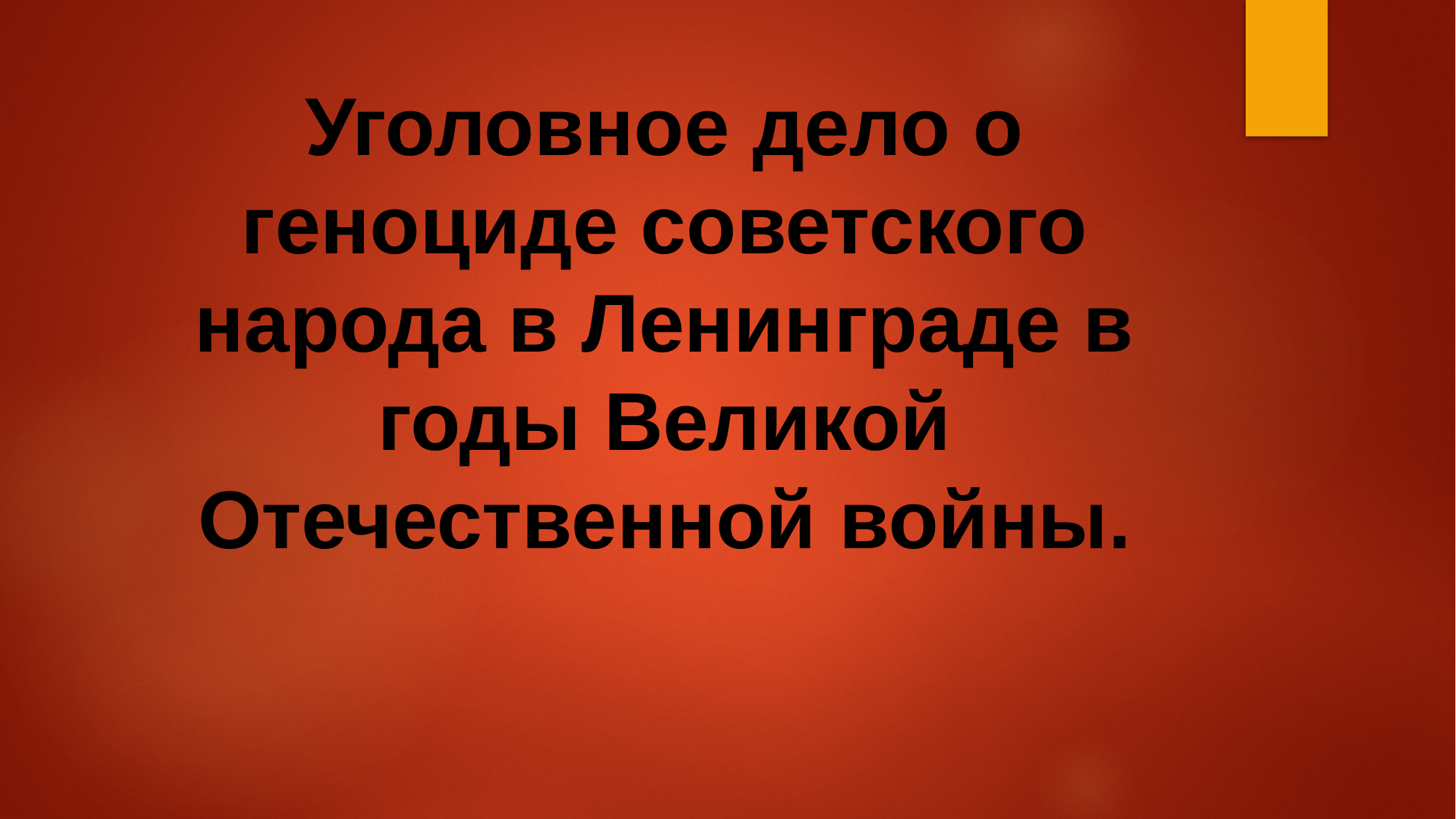

# Уголовное дело о геноциде советского народа в Ленинграде в годы Великой Отечественной войны.